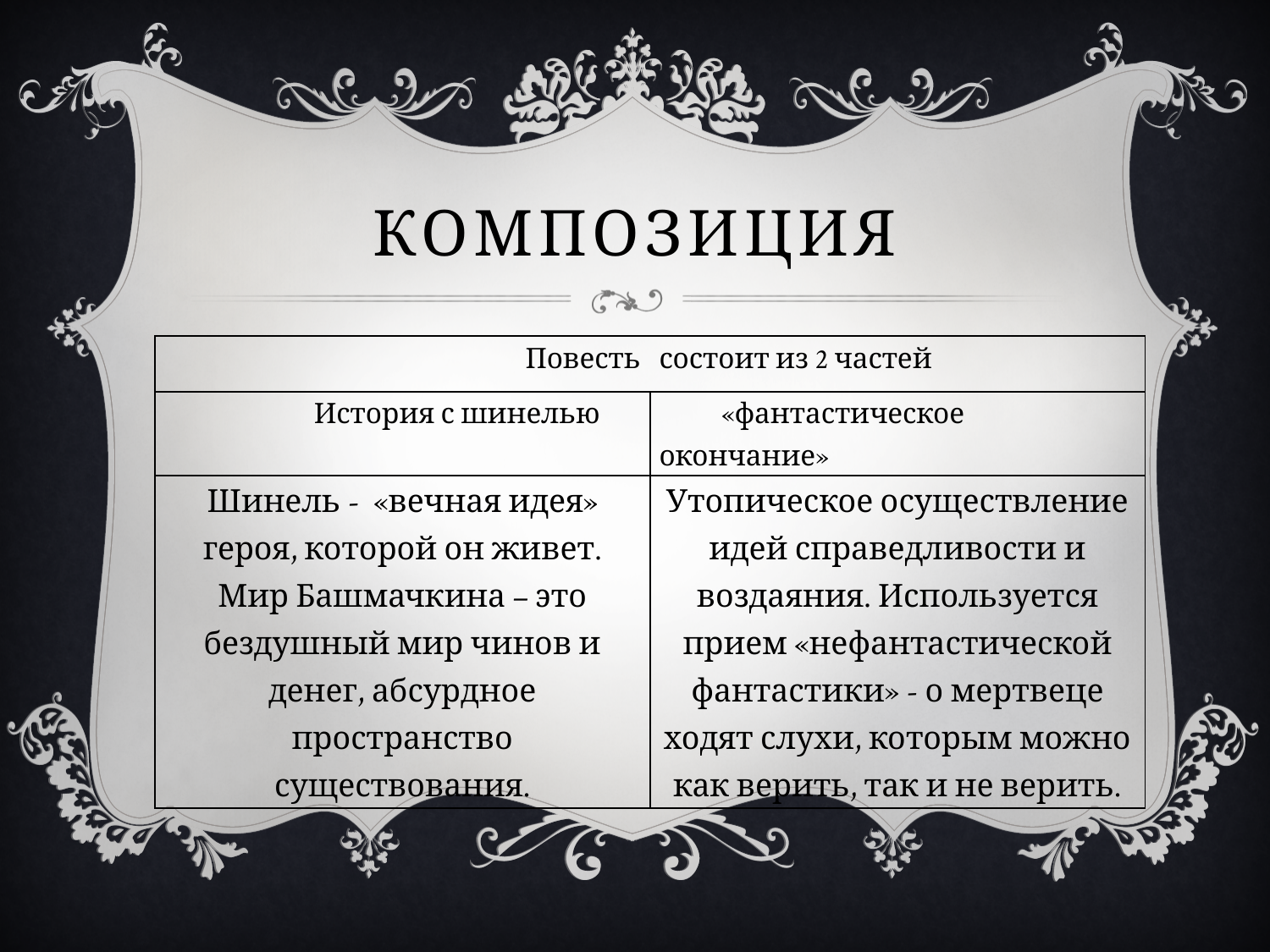

# Композиция
| Повесть | состоит из 2 частей |
| --- | --- |
| История с шинелью | «фантастическое окончание» |
| Шинель - «вечная идея» героя, которой он живет. Мир Башмачкина – это бездушный мир чинов и денег, абсурдное пространство существования. | Утопическое осуществление идей справедливости и воздаяния. Используется прием «нефантастической фантастики» - о мертвеце ходят слухи, которым можно как верить, так и не верить. |